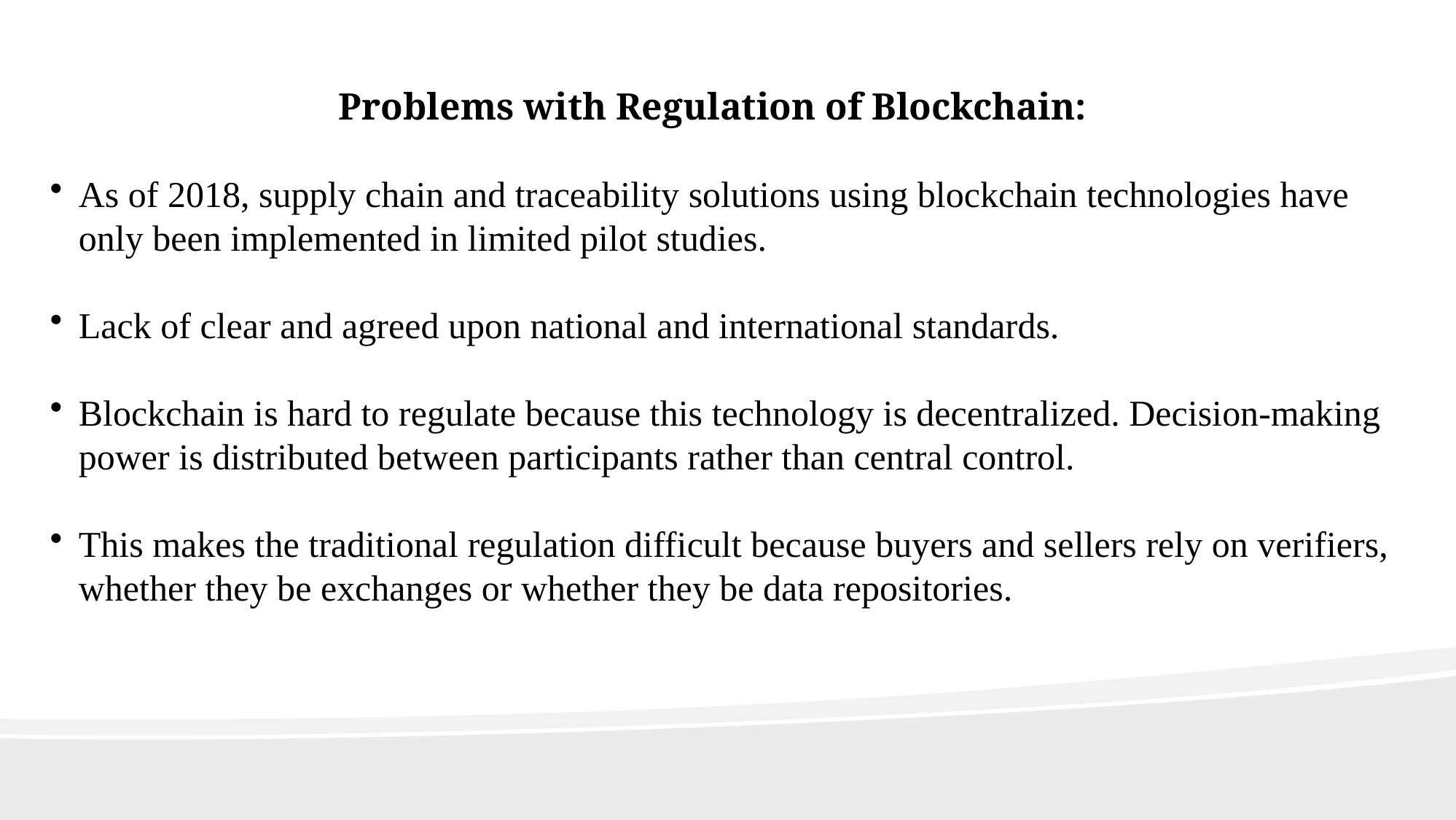

Problems with Regulation of Blockchain:

As of 2018, supply chain and traceability solutions using blockchain technologies have only been implemented in limited pilot studies.

Lack of clear and agreed upon national and international standards.

Blockchain is hard to regulate because this technology is decentralized. Decision-making power is distributed between participants rather than central control.

This makes the traditional regulation difficult because buyers and sellers rely on verifiers, whether they be exchanges or whether they be data repositories.